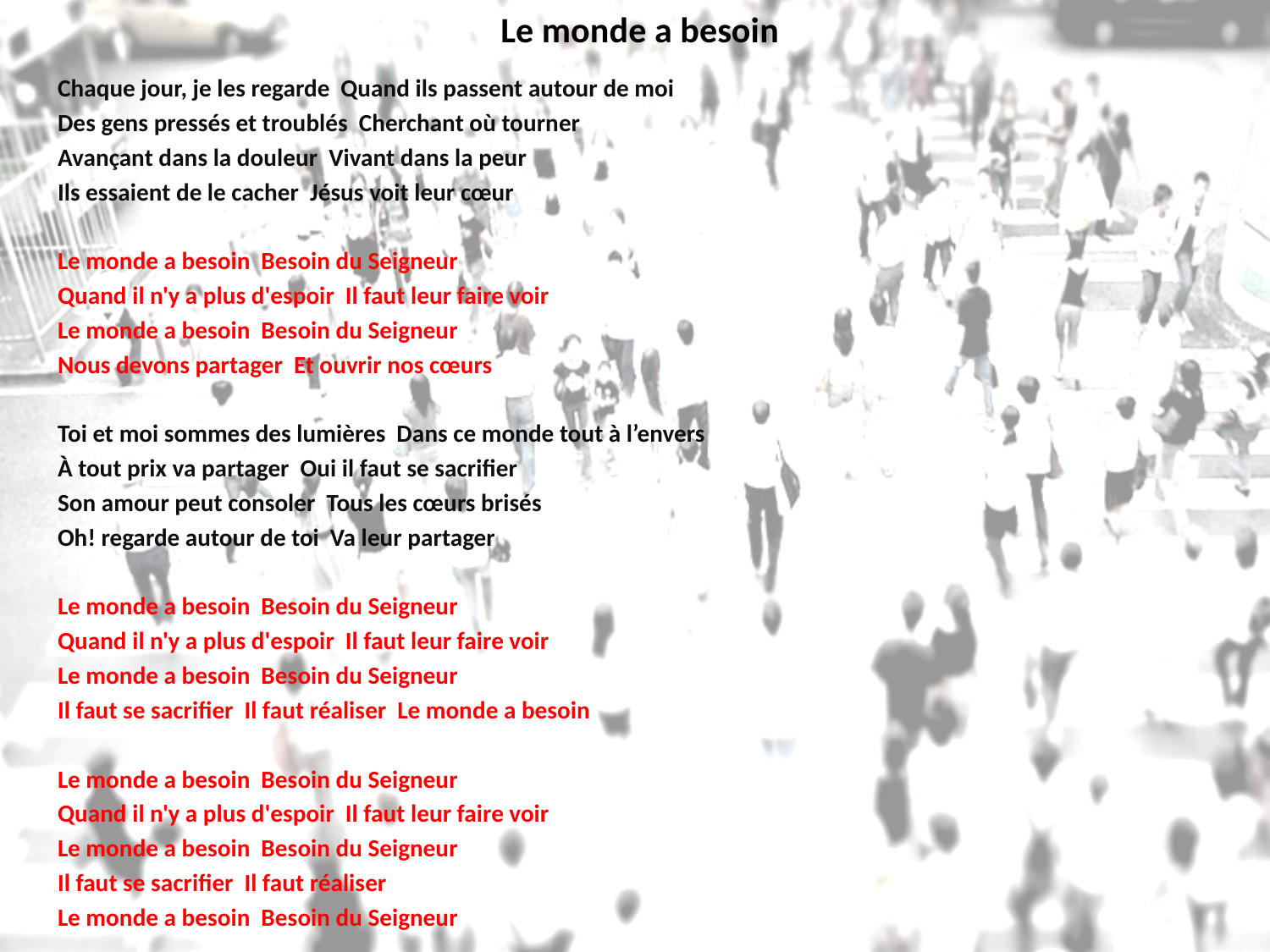

# Le monde a besoin
Chaque jour, je les regarde  Quand ils passent autour de moi
Des gens pressés et troublés  Cherchant où tourner
Avançant dans la douleur  Vivant dans la peur
Ils essaient de le cacher  Jésus voit leur cœur

Le monde a besoin  Besoin du Seigneur
Quand il n'y a plus d'espoir  Il faut leur faire voir
Le monde a besoin  Besoin du Seigneur
Nous devons partager  Et ouvrir nos cœurs

Toi et moi sommes des lumières  Dans ce monde tout à l’envers
À tout prix va partager  Oui il faut se sacrifier
Son amour peut consoler  Tous les cœurs brisés
Oh! regarde autour de toi  Va leur partager

Le monde a besoin  Besoin du Seigneur
Quand il n'y a plus d'espoir  Il faut leur faire voir
Le monde a besoin  Besoin du Seigneur
Il faut se sacrifier  Il faut réaliser  Le monde a besoin

Le monde a besoin  Besoin du Seigneur
Quand il n'y a plus d'espoir  Il faut leur faire voir
Le monde a besoin  Besoin du Seigneur
Il faut se sacrifier  Il faut réaliser
Le monde a besoin  Besoin du Seigneur